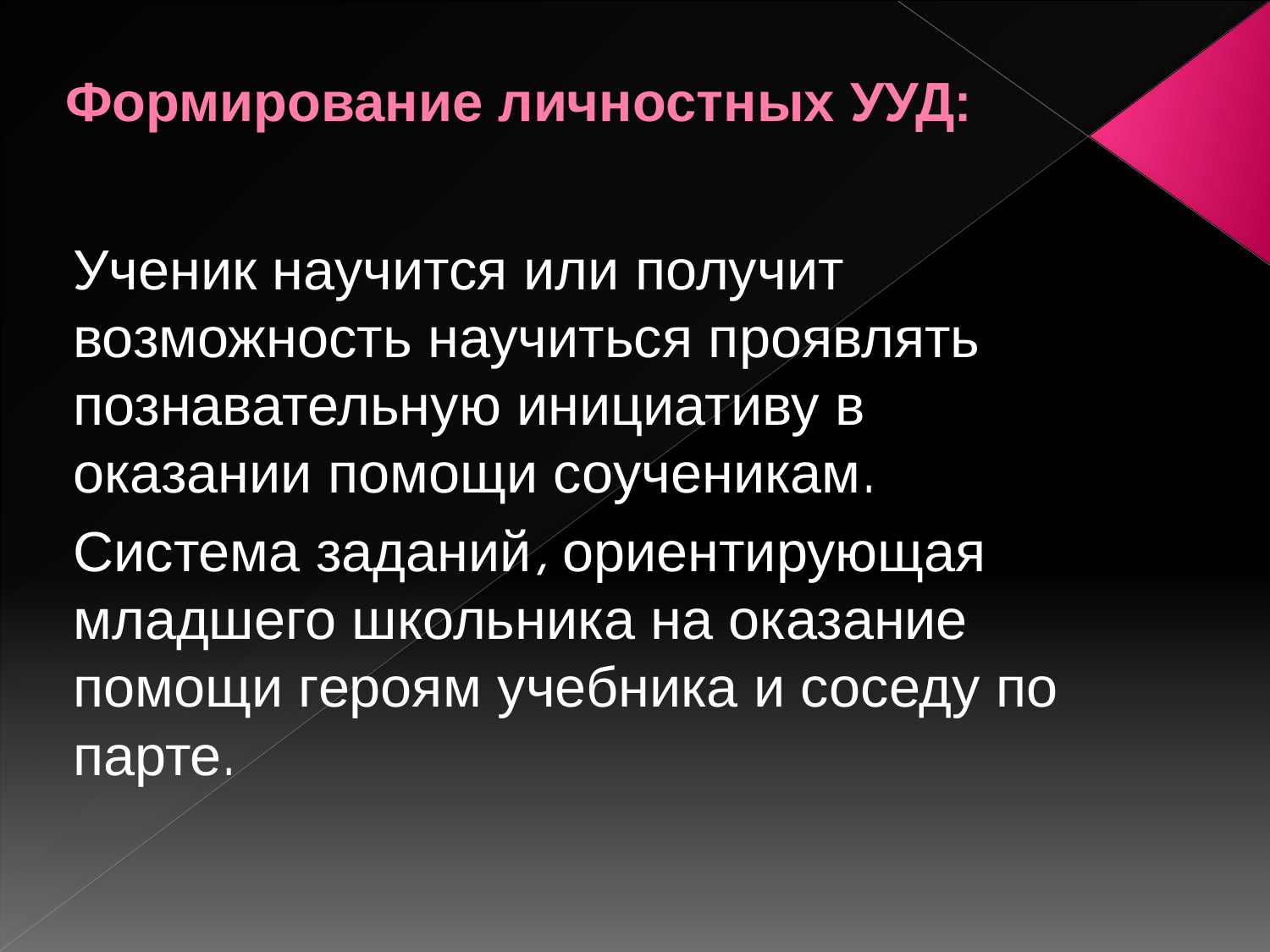

# Формирование личностных УУД:
Ученик научится или получит возможность научиться проявлять познавательную инициативу в оказании помощи соученикам.
Система заданий, ориентирующая младшего школьника на оказание помощи героям учебника и соседу по парте.